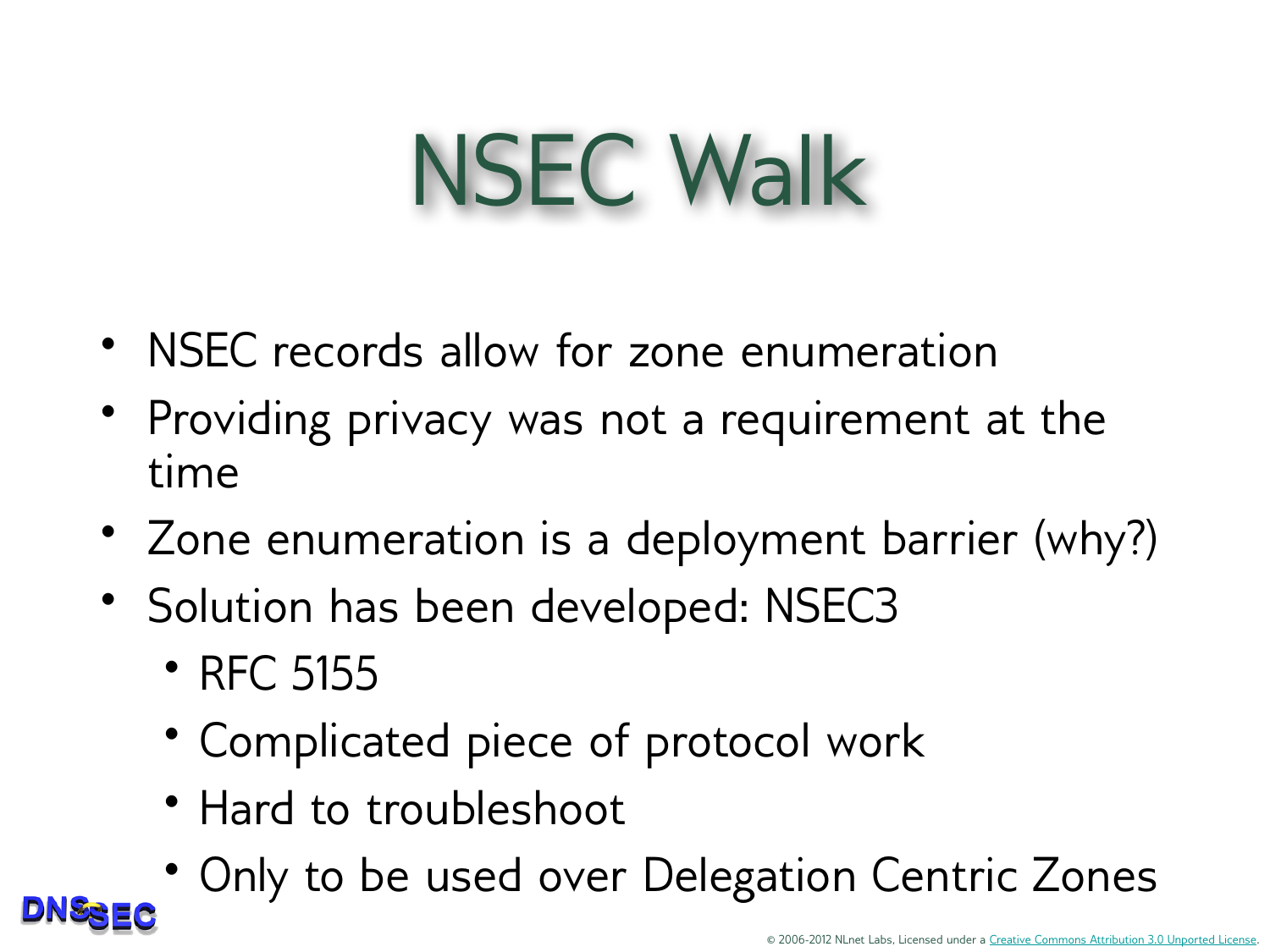

# NSEC Walk
NSEC records allow for zone enumeration
Providing privacy was not a requirement at the time
Zone enumeration is a deployment barrier (why?)
Solution has been developed: NSEC3
RFC 5155
Complicated piece of protocol work
Hard to troubleshoot
Only to be used over Delegation Centric Zones